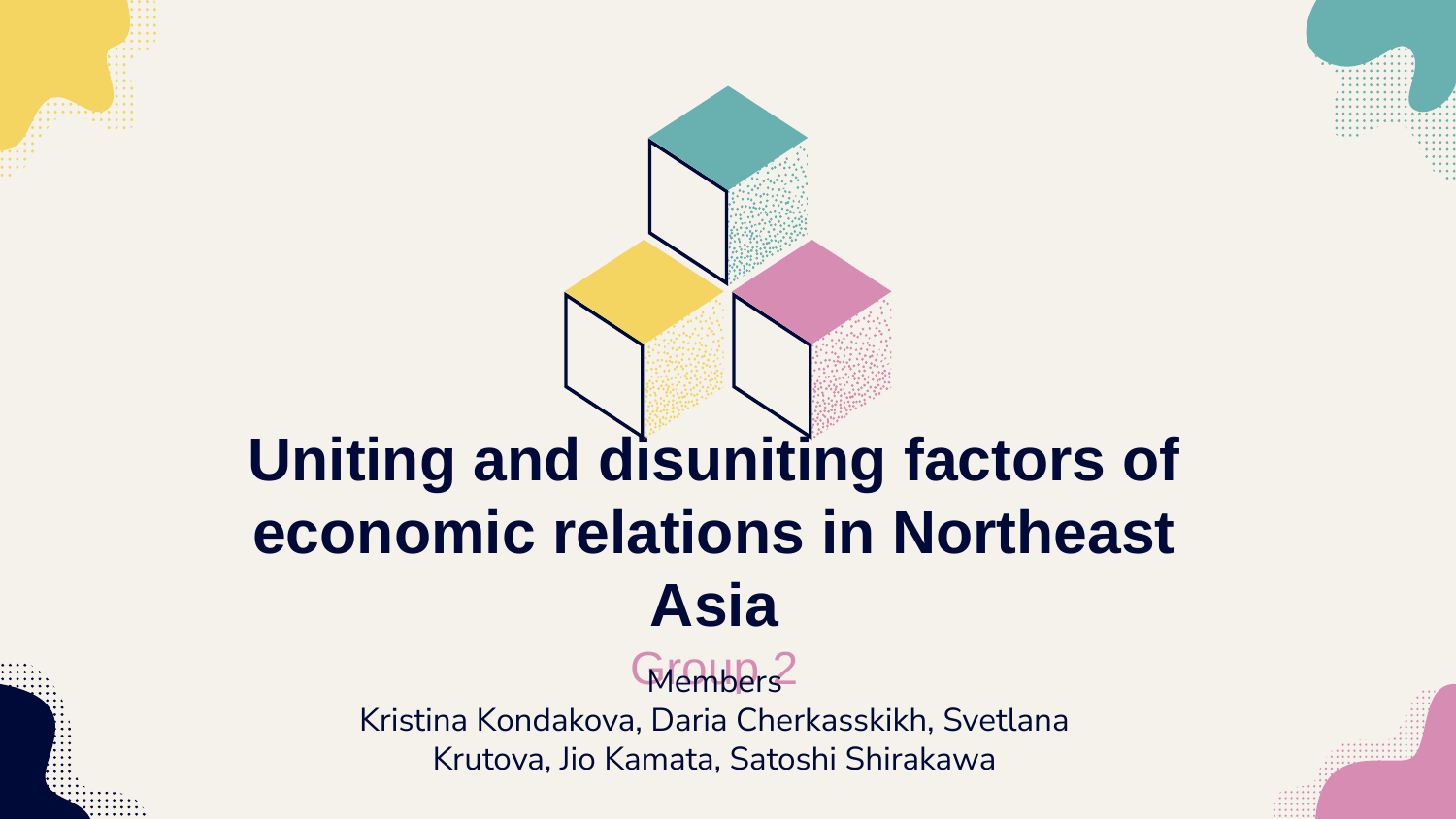

# Uniting and disuniting factors of economic relations in Northeast Asia
Group 2
Members
Kristina Kondakova, Daria Cherkasskikh, Svetlana Krutova, Jio Kamata, Satoshi Shirakawa